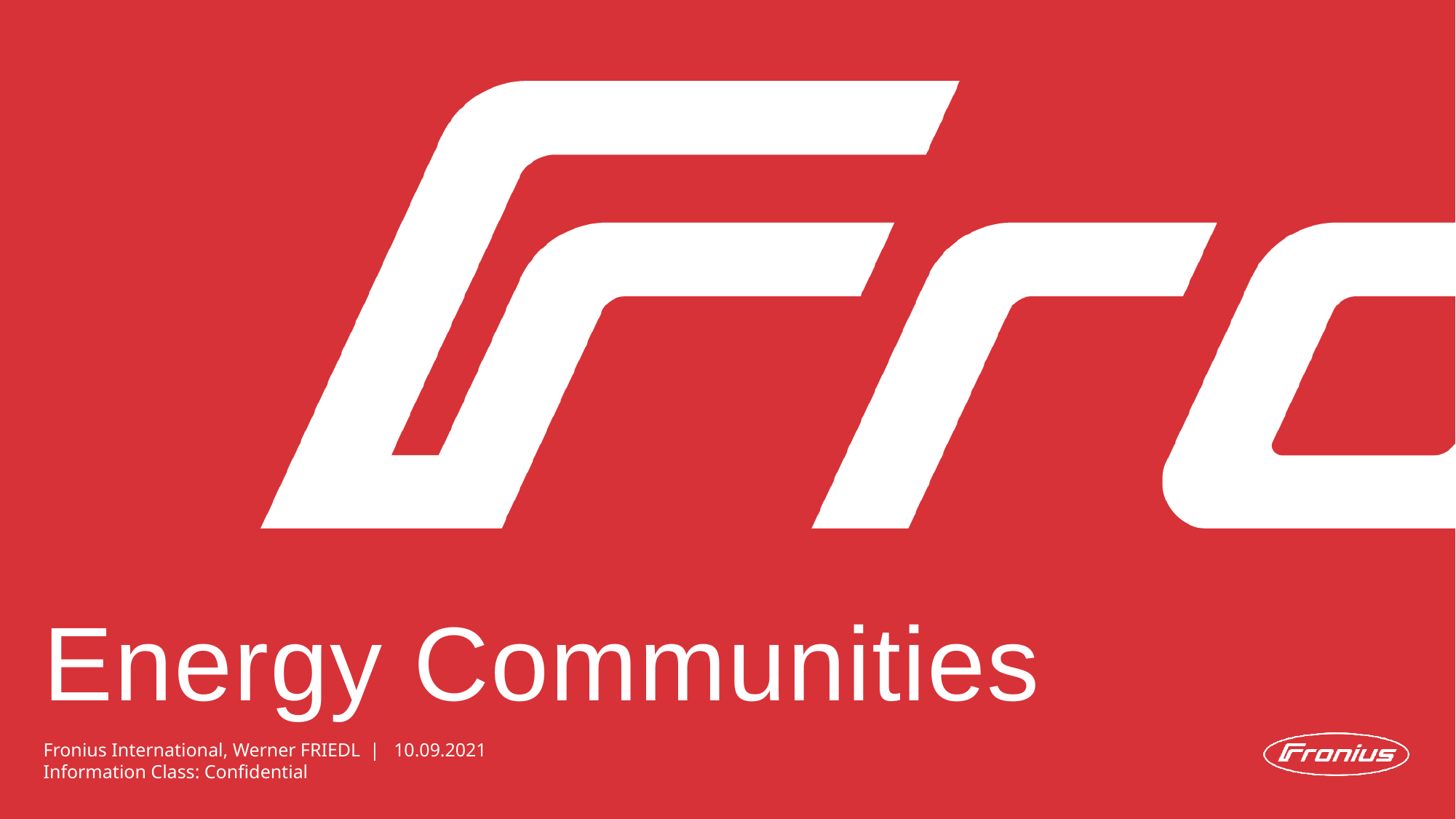

# Energy Communities
Fronius International, Werner FRIEDL  |   10.09.2021
Information Class: Confidential